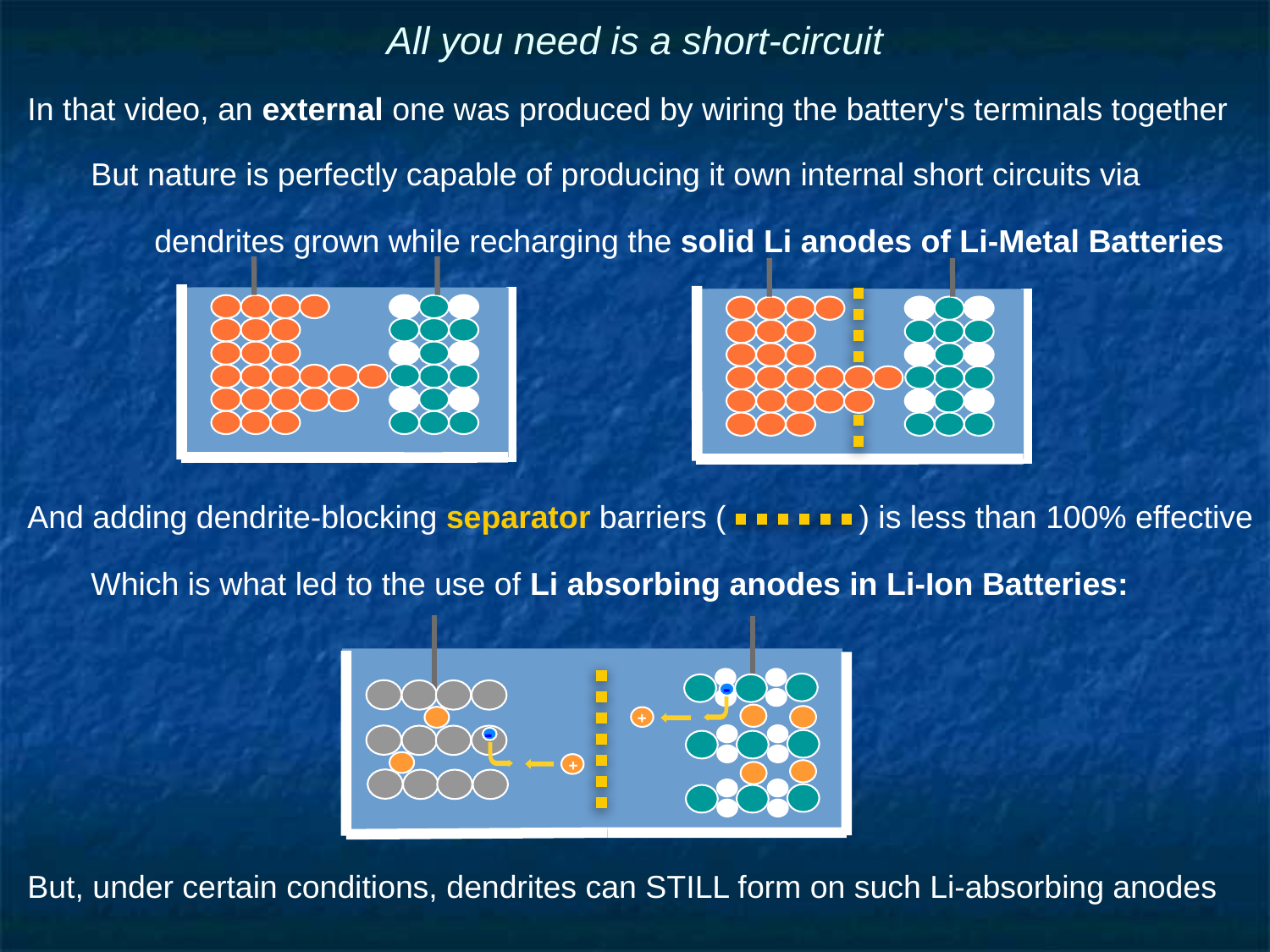

# All you need is a short-circuit
In that video, an external one was produced by wiring the battery's terminals together

But nature is perfectly capable of producing it own internal short circuits via

dendrites grown while recharging the solid Li anodes of Li-Metal Batteries

And adding dendrite-blocking separator barriers (               ) is less than 100% effective

Which is what led to the use of Li absorbing anodes in Li-Ion Batteries:

-

+

-

+

But, under certain conditions, dendrites can STILL form on such Li-absorbing anodes